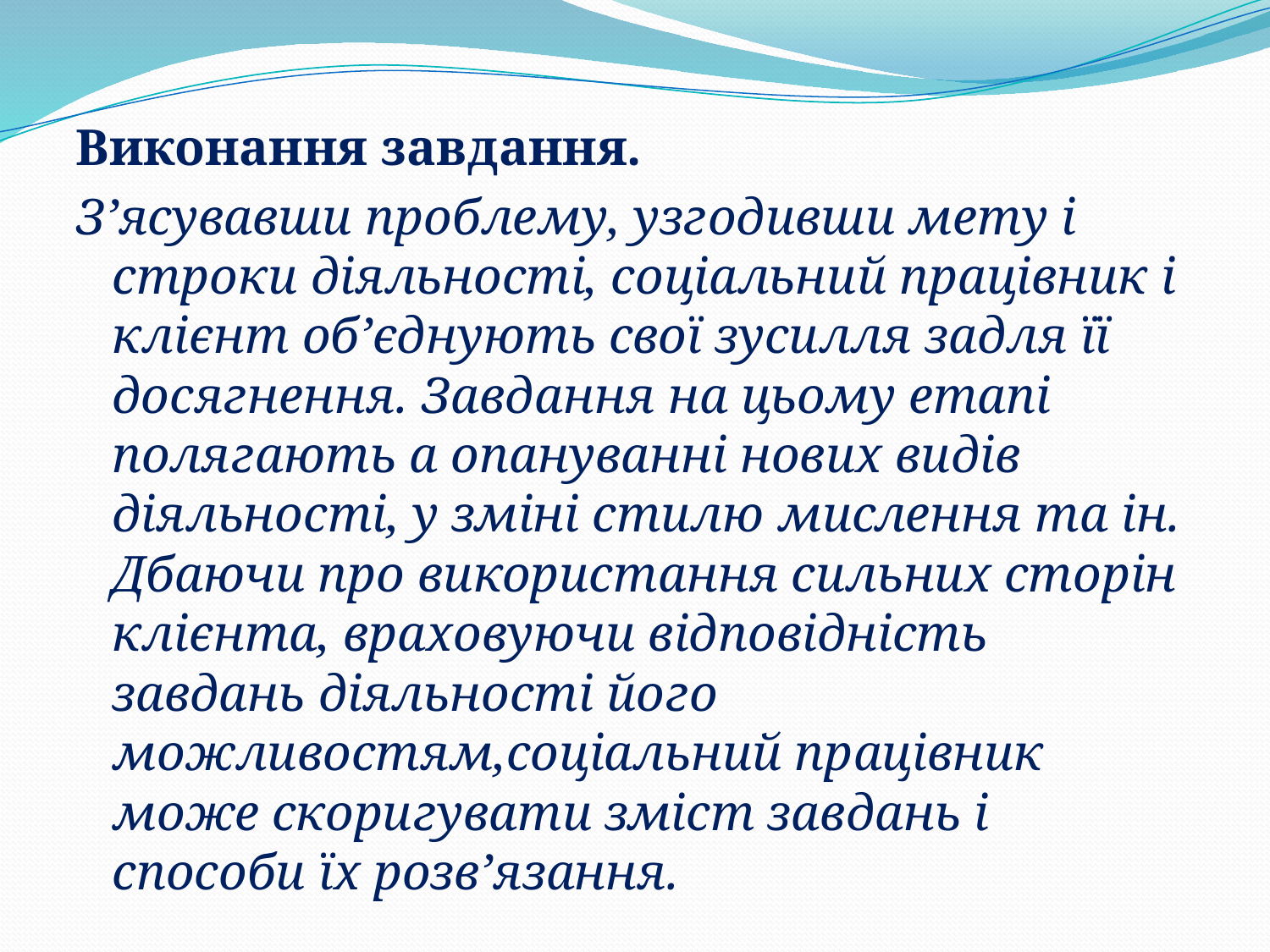

Виконання завдання.
З’ясувавши проблему, узгодивши мету і строки діяльності, соціальний працівник і клієнт об’єднують свої зусилля задля її досягнення. Завдання на цьому етапі полягають а опануванні нових видів діяльності, у зміні стилю мислення та ін. Дбаючи про використання сильних сторін клієнта, враховуючи відповідність завдань діяльності його можливостям,соціальний працівник може скоригувати зміст завдань і способи їх розв’язання.